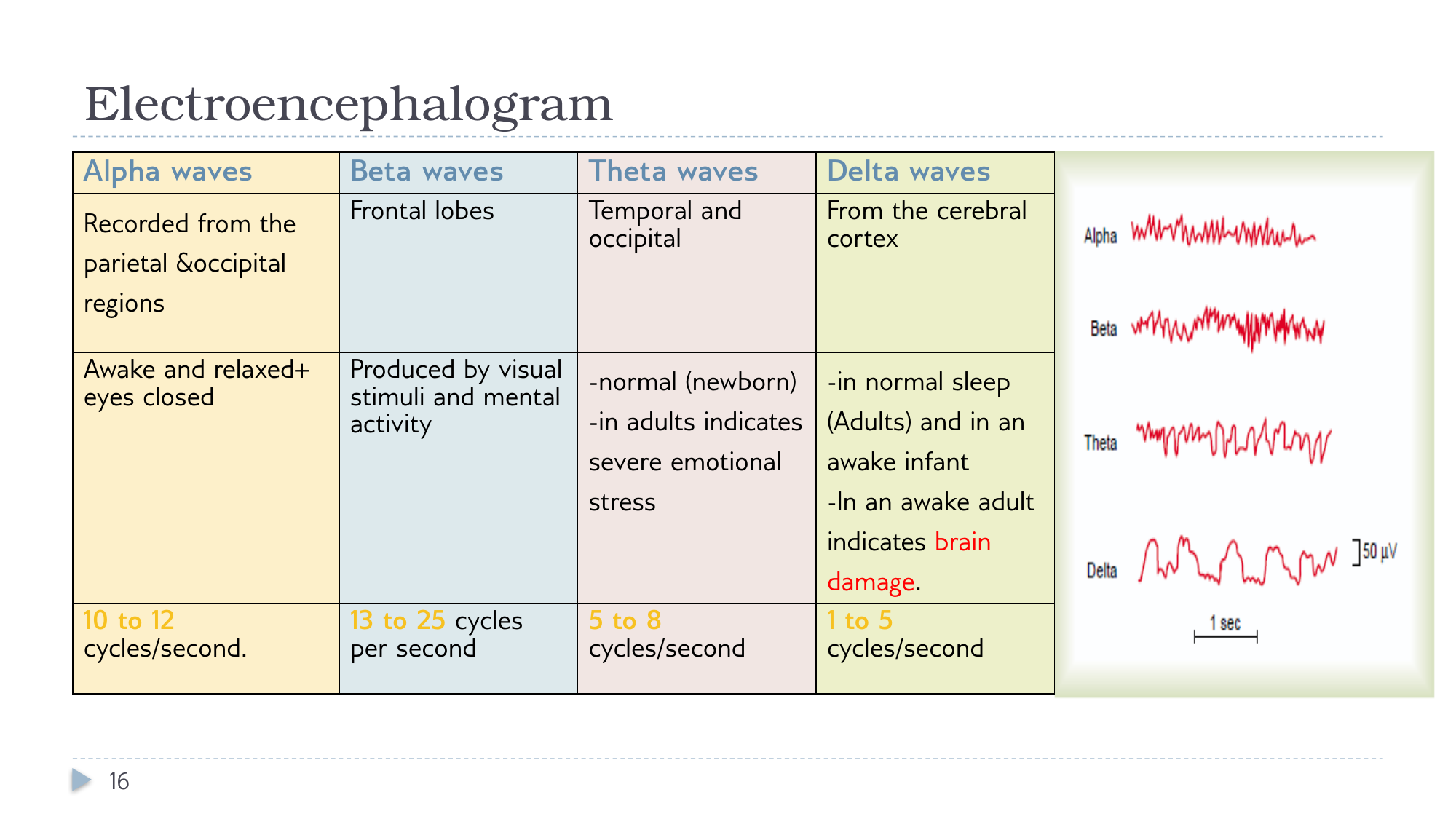

# Electroencephalogram

| Alpha waves | Beta waves | Theta waves | Delta waves |
| --- | --- | --- | --- |
| Recorded from the parietal &occipital regions | Frontal lobes | Temporal and occipital | From the cerebral cortex |
| Awake and relaxed+ eyes closed | Produced by visual stimuli and mental activity | -normal (newborn) -in adults indicates severe emotional stress | -in normal sleep (Adults) and in an awake infant -In an awake adult indicates brain damage. |
| 10 to 12 cycles/second. | 13 to 25 cycles per second | 5 to 8 cycles/second | 1 to 5 cycles/second |
16